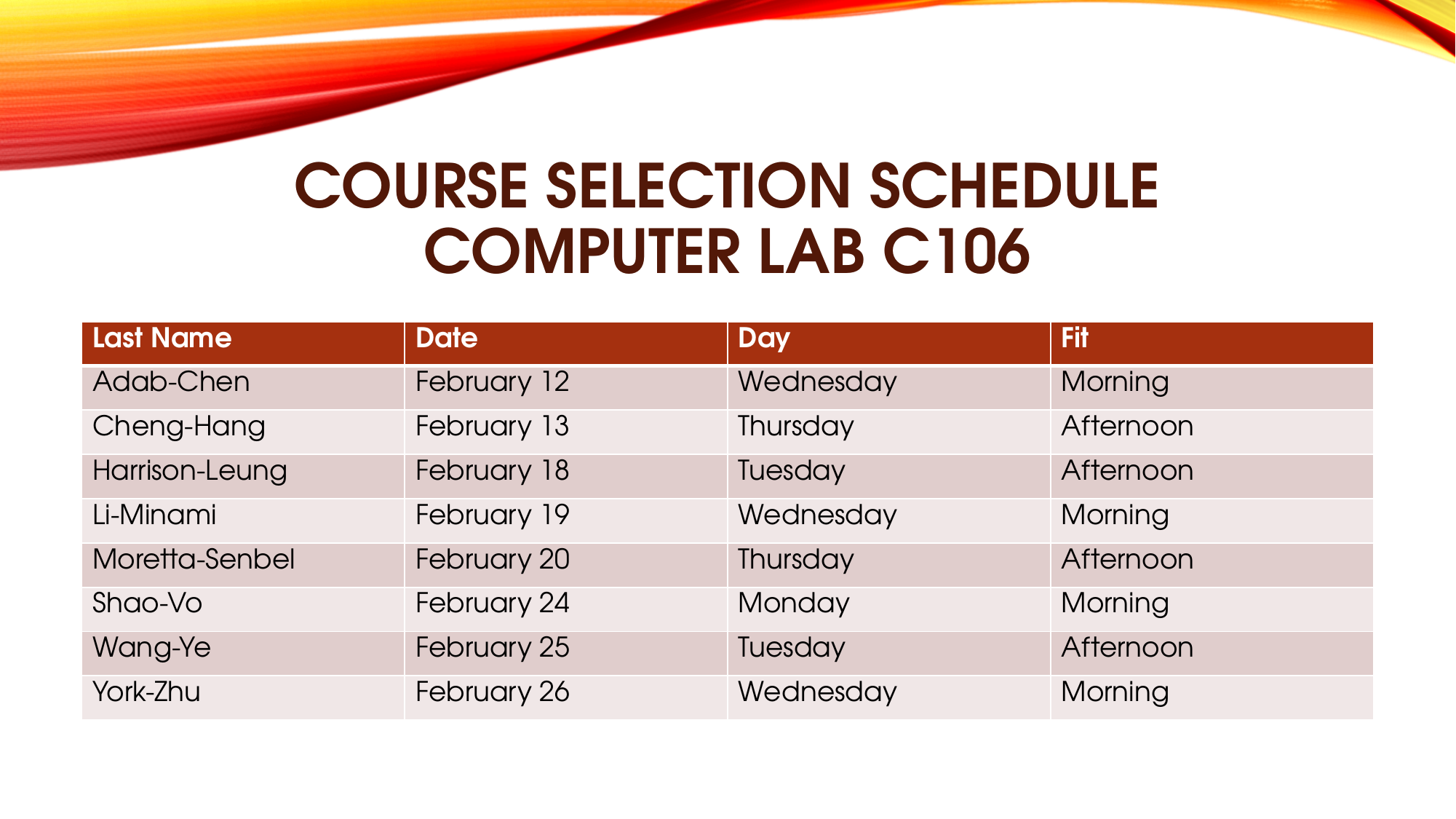

# Course selection schedule Computer Lab C106
| Last Name | Date | Day | Fit |
| --- | --- | --- | --- |
| Adab-Chen | February 12 | Wednesday | Morning |
| Cheng-Hang | February 13 | Thursday | Afternoon |
| Harrison-Leung | February 18 | Tuesday | Afternoon |
| Li-Minami | February 19 | Wednesday | Morning |
| Moretta-Senbel | February 20 | Thursday | Afternoon |
| Shao-Vo | February 24 | Monday | Morning |
| Wang-Ye | February 25 | Tuesday | Afternoon |
| York-Zhu | February 26 | Wednesday | Morning |